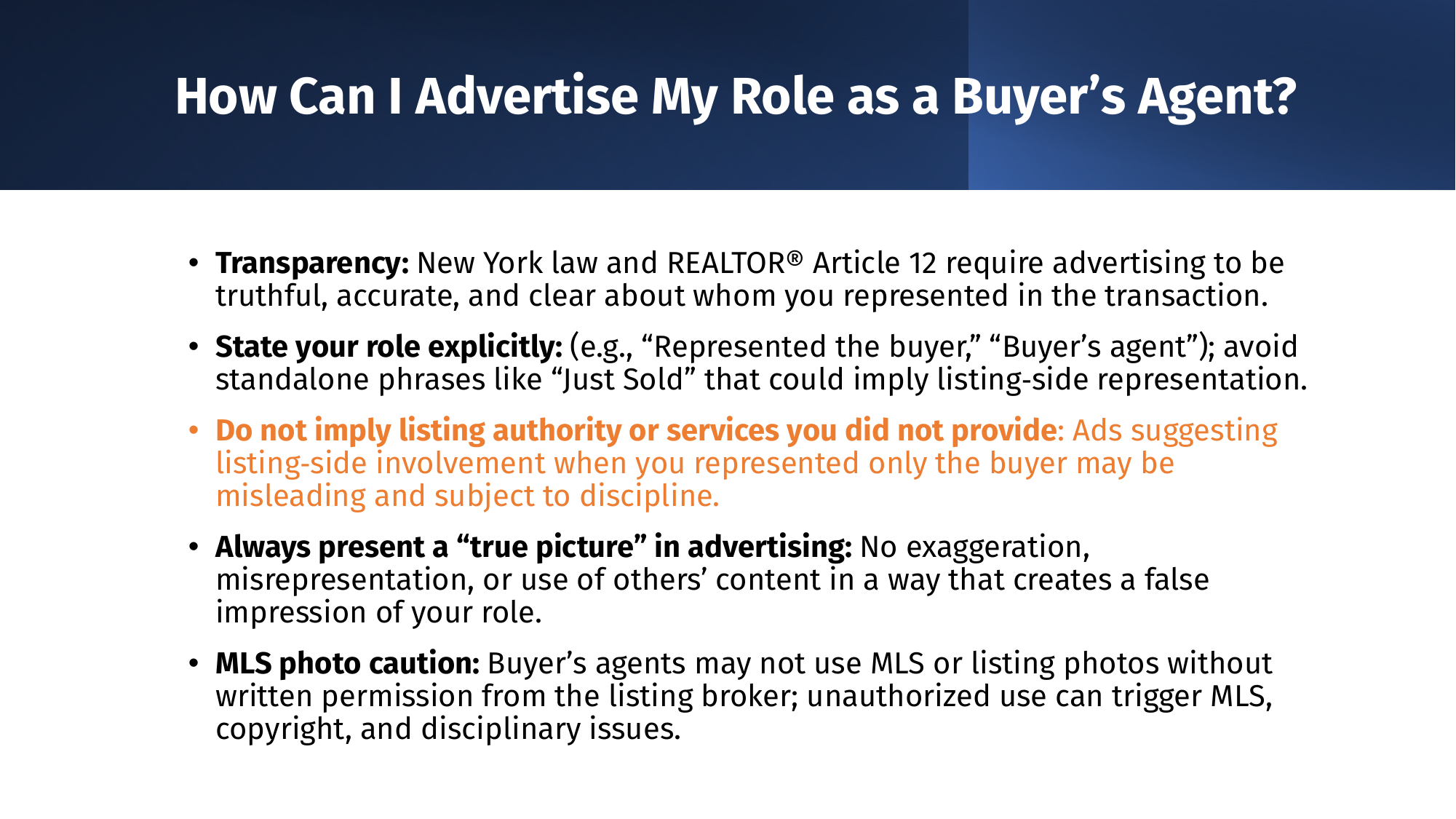

# How Can I Advertise My Role as a Buyer’s Agent?
Transparency: New York law and REALTOR® Article 12 require advertising to be truthful, accurate, and clear about whom you represented in the transaction.
State your role explicitly: (e.g., “Represented the buyer,” “Buyer’s agent”); avoid standalone phrases like “Just Sold” that could imply listing‑side representation.
Do not imply listing authority or services you did not provide: Ads suggesting listing‑side involvement when you represented only the buyer may be misleading and subject to discipline.
Always present a “true picture” in advertising: No exaggeration, misrepresentation, or use of others’ content in a way that creates a false impression of your role.
MLS photo caution: Buyer’s agents may not use MLS or listing photos without written permission from the listing broker; unauthorized use can trigger MLS, copyright, and disciplinary issues.